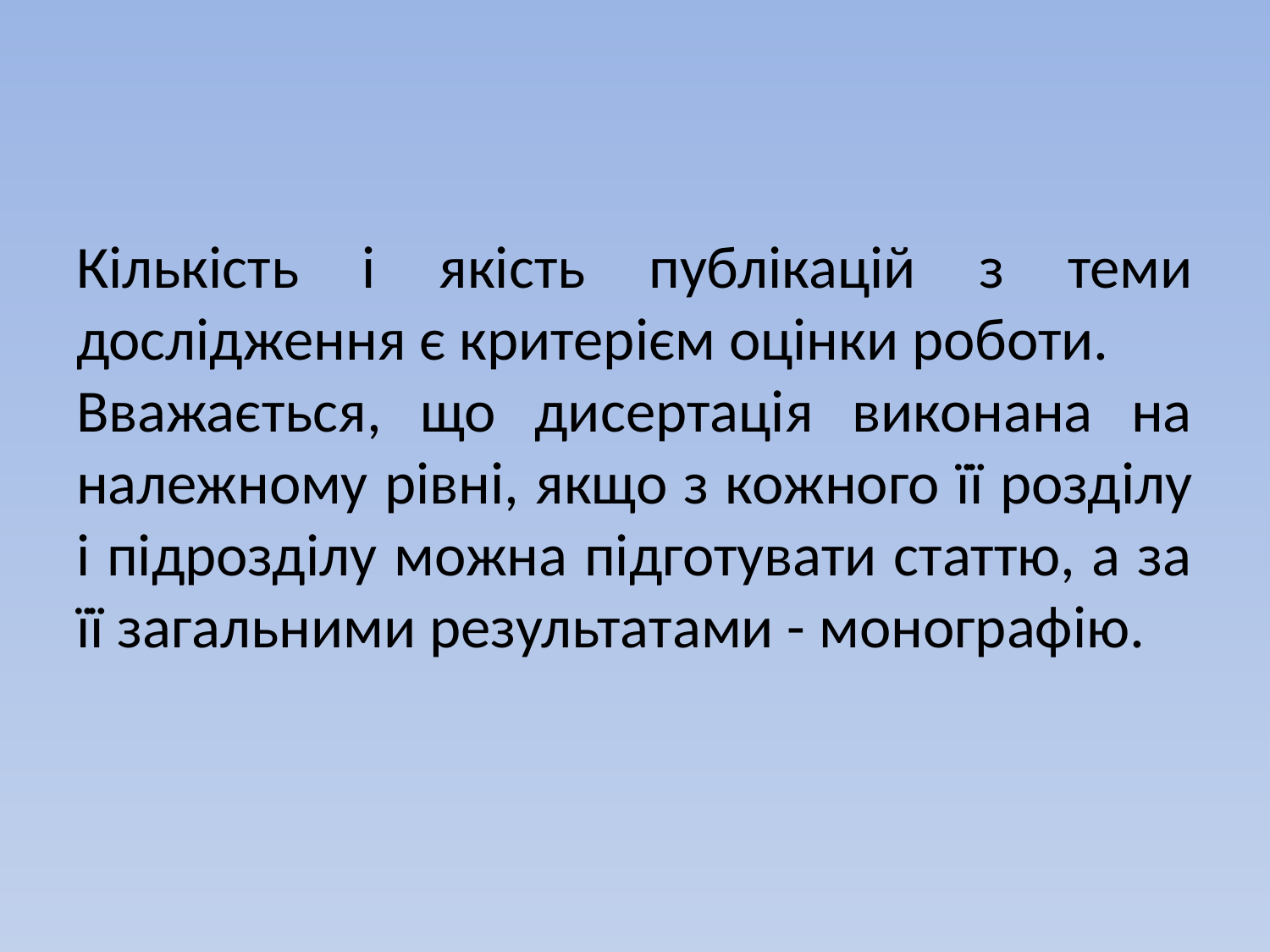

#
Кількість і якість публікацій з теми дослідження є критерієм оцінки роботи.
Вважається, що дисертація виконана на належному рівні, якщо з кожного її розділу і підрозділу можна підготувати статтю, а за її загальними результатами - монографію.